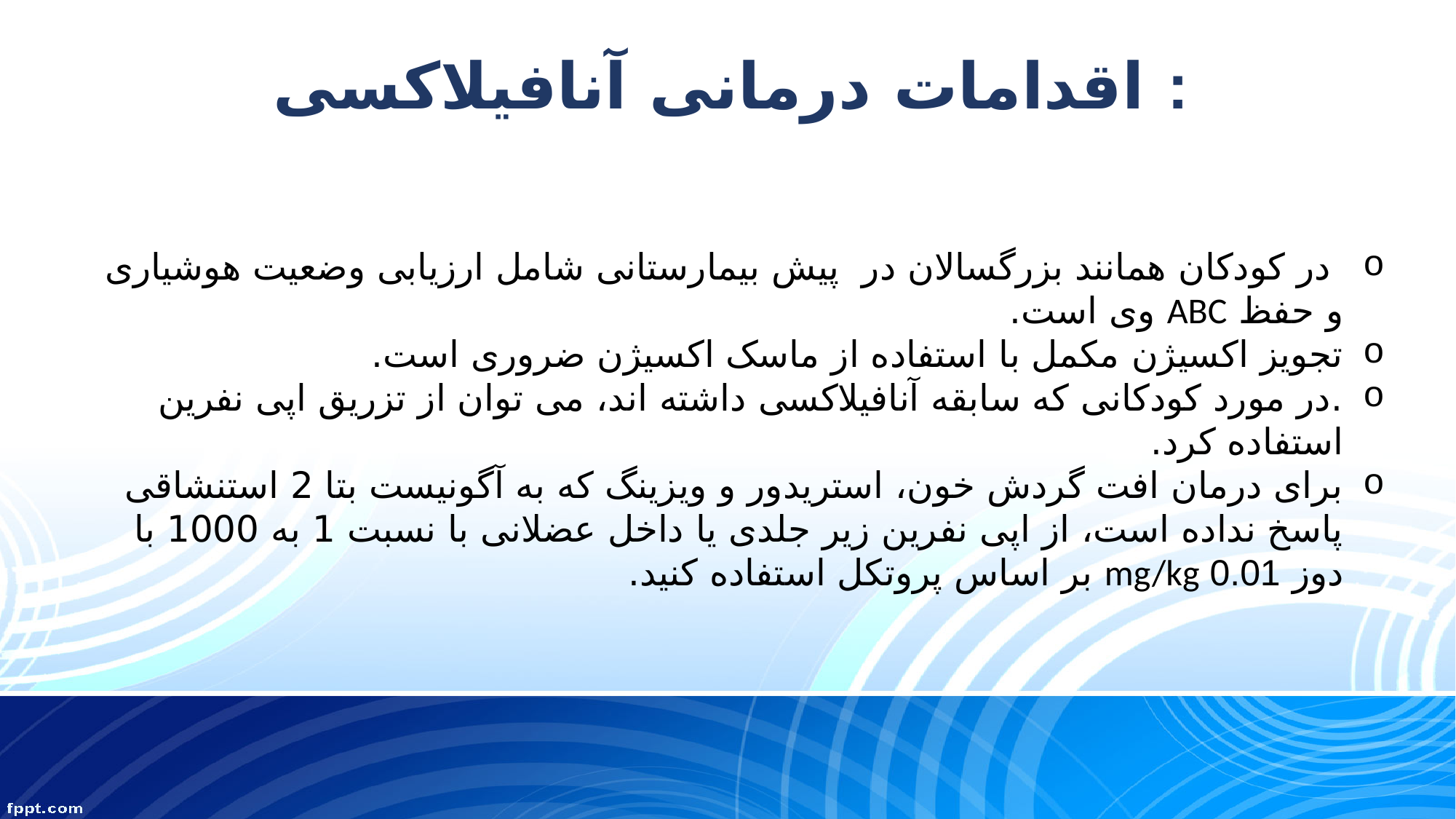

# اقدامات درمانی آنافیلاکسی :

 در کودکان همانند بزرگسالان در  پیش بیمارستانی شامل ارزیابی وضعیت هوشیاری و حفظ ABC وی است.
تجویز اکسیژن مکمل با استفاده از ماسک اکسیژن ضروری است.
.در مورد کودکانی که سابقه آنافیلاکسی داشته اند، می توان از تزریق اپی نفرین استفاده کرد.
برای درمان افت گردش خون، استریدور و ویزینگ که به آگونیست بتا 2 استنشاقی پاسخ نداده است، از اپی نفرین زیر جلدی یا داخل عضلانی با نسبت 1 به 1000 با دوز mg/kg 0.01 بر اساس پروتکل استفاده کنید.